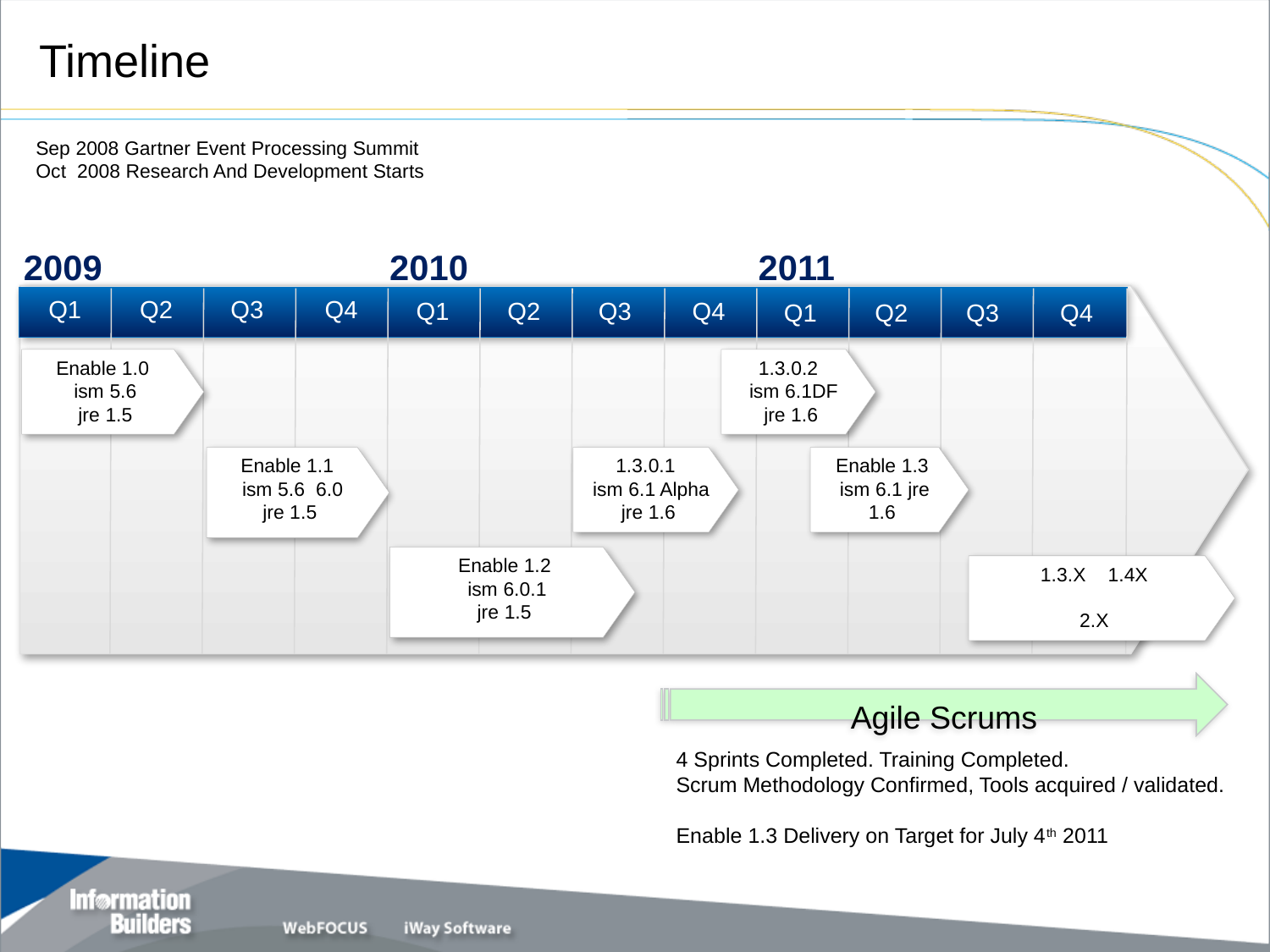

# Timeline
Sep 2008 Gartner Event Processing Summit
Oct  2008 Research And Development Starts
2009
2010
2011

Q1
Q2
Q3
Q4
Q1
Q2
Q3
Q4
Q1
Q2
Q3
Q4
Enable 1.0
 ism 5.6
jre 1.5

1.3.0.2
 ism 6.1DF
jre 1.6

Enable 1.1
 ism 5.6  6.0
jre 1.5

1.3.0.1
 ism 6.1 Alpha
jre 1.6

Enable 1.3
 ism 6.1 jre 1.6

Enable 1.2
 ism 6.0.1
jre 1.5

1.3.X    1.4X
2.X

Agile Scrums
4 Sprints Completed. Training Completed.
Scrum Methodology Confirmed, Tools acquired / validated.
Enable 1.3 Delivery on Target for July 4th 2011